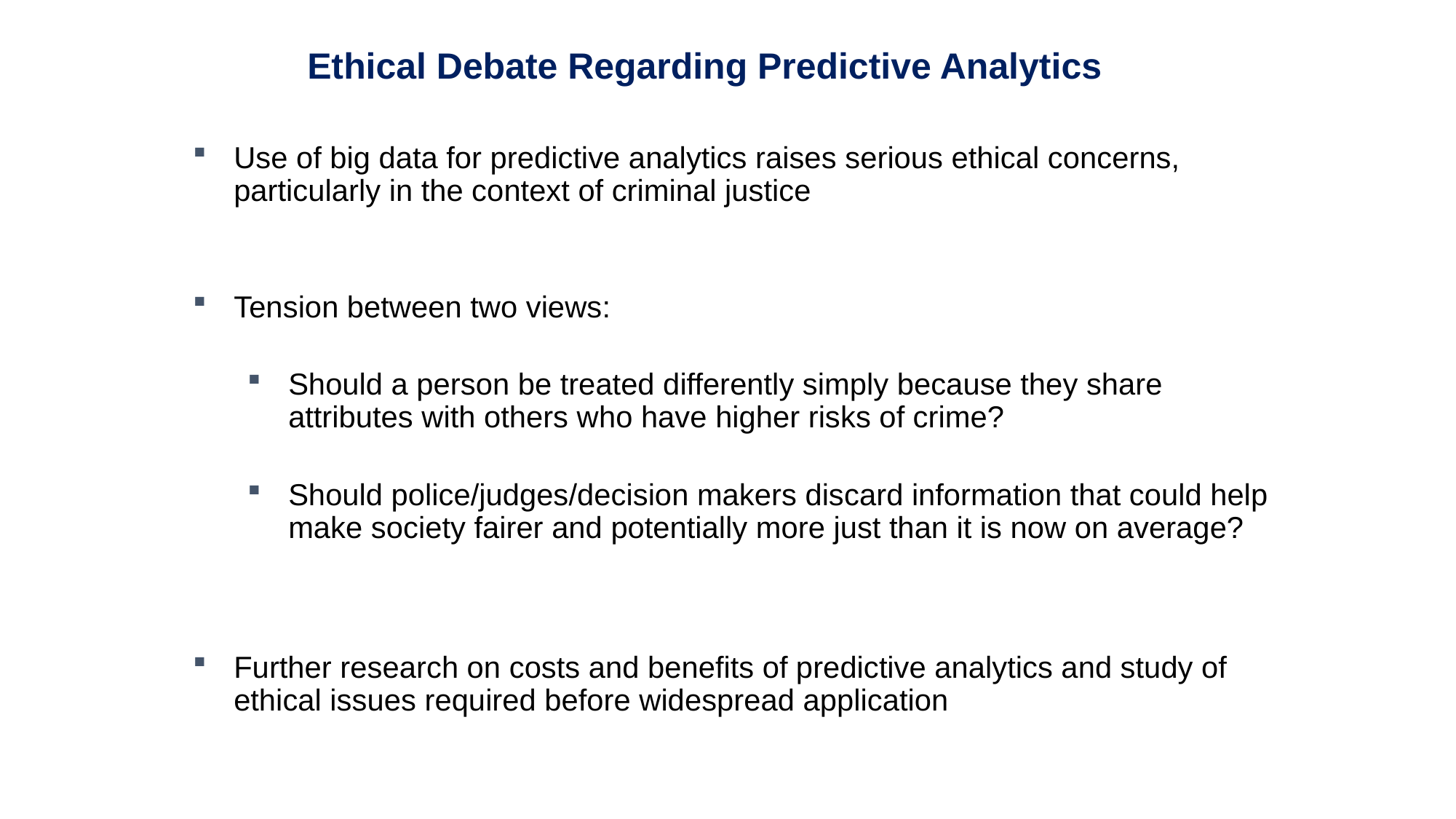

Ethical Debate Regarding Predictive Analytics
Use of big data for predictive analytics raises serious ethical concerns, particularly in the context of criminal justice

Tension between two views:

Should a person be treated differently simply because they share attributes with others who have higher risks of crime?

Should police/judges/decision makers discard information that could help make society fairer and potentially more just than it is now on average?

Further research on costs and benefits of predictive analytics and study of ethical issues required before widespread application